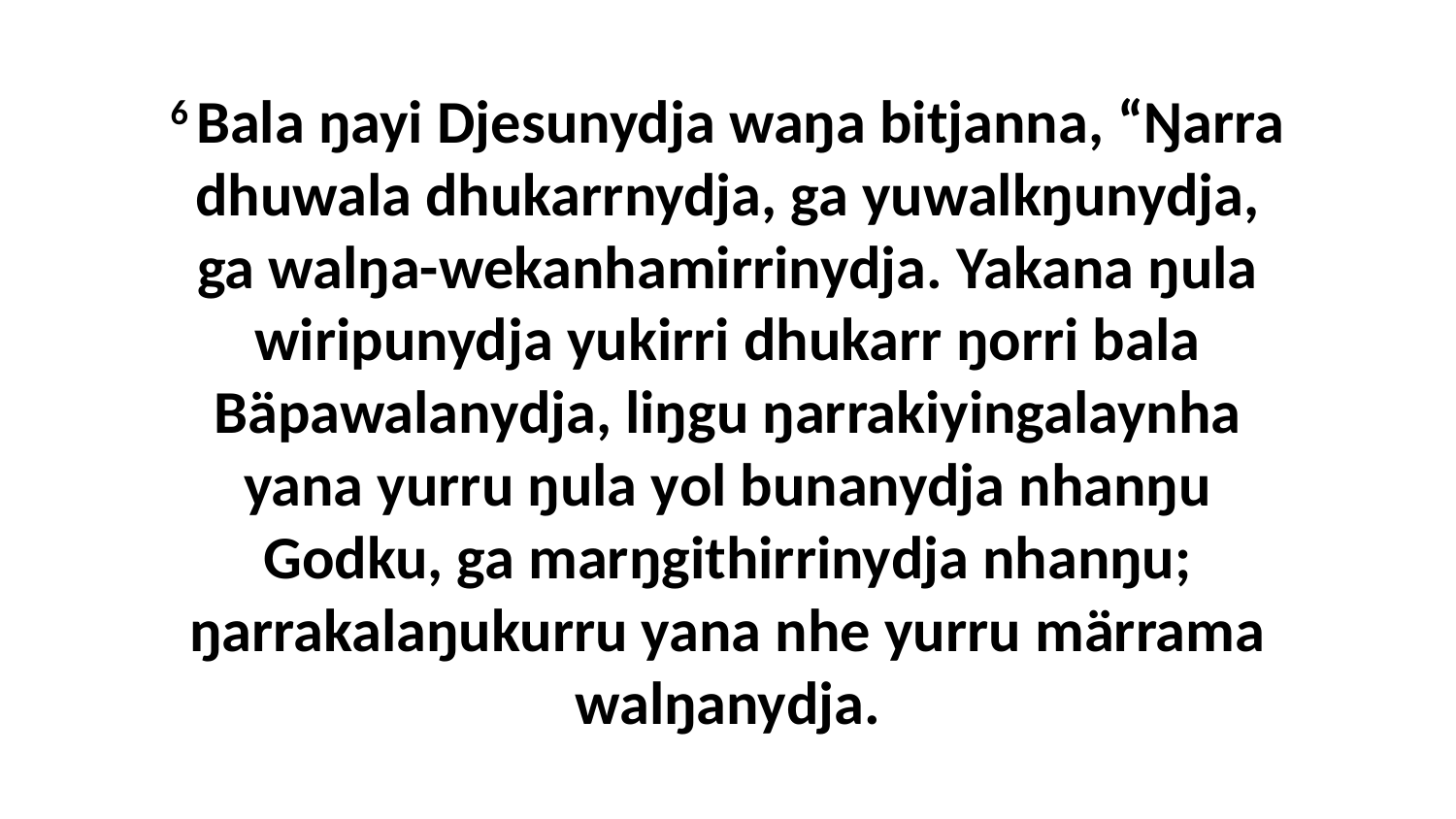

6 Bala ŋayi Djesunydja waŋa bitjanna, “Ŋarra dhuwala dhukarrnydja, ga yuwalkŋunydja, ga walŋa-wekanhamirrinydja. Yakana ŋula wiripunydja yukirri dhukarr ŋorri bala Bäpawalanydja, liŋgu ŋarrakiyingalaynha yana yurru ŋula yol bunanydja nhanŋu Godku, ga marŋgithirrinydja nhanŋu; ŋarrakalaŋukurru yana nhe yurru märrama walŋanydja.